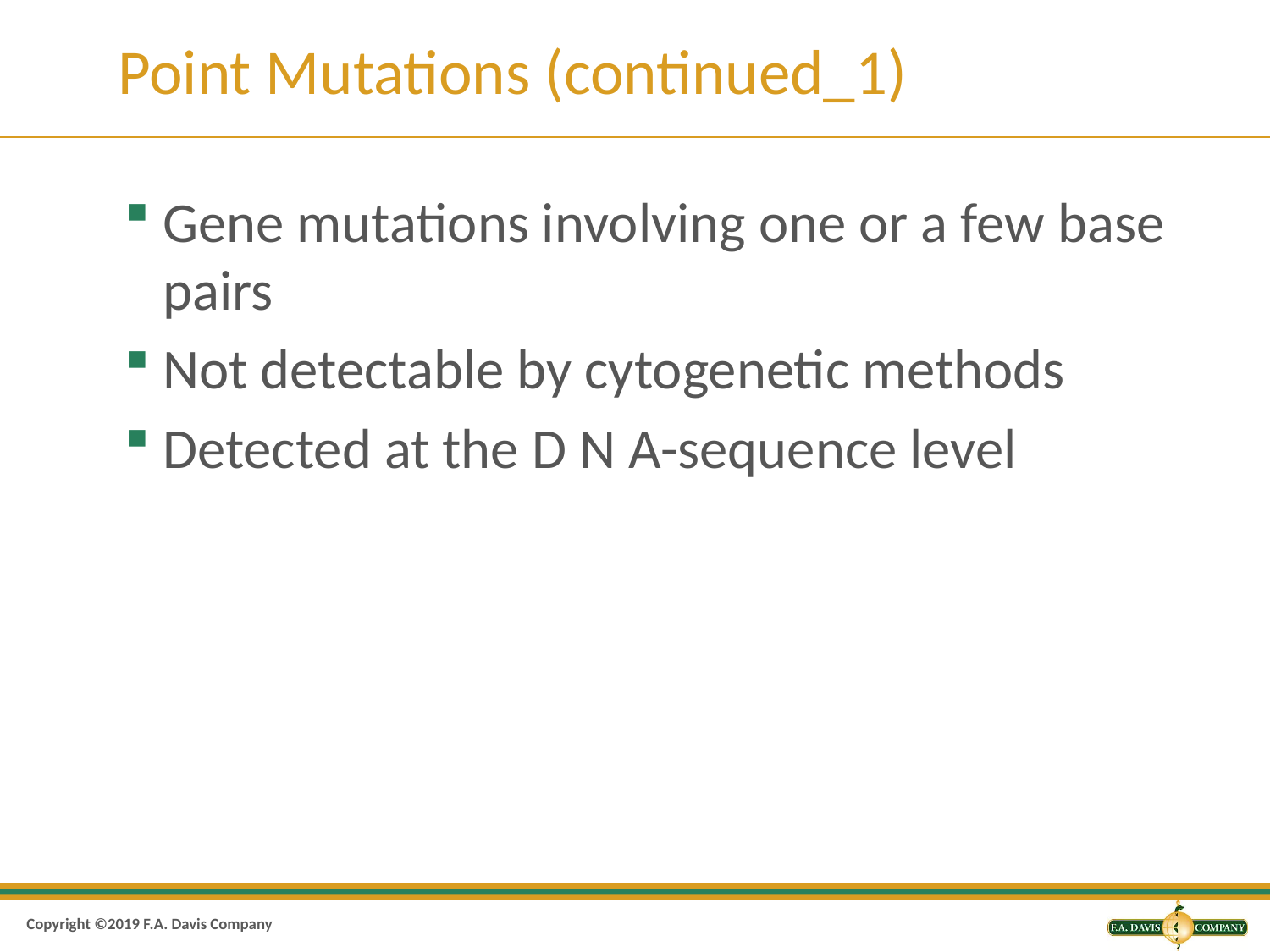

# Point Mutations (continued_1)
Gene mutations involving one or a few base pairs
Not detectable by cytogenetic methods
Detected at the D N A-sequence level